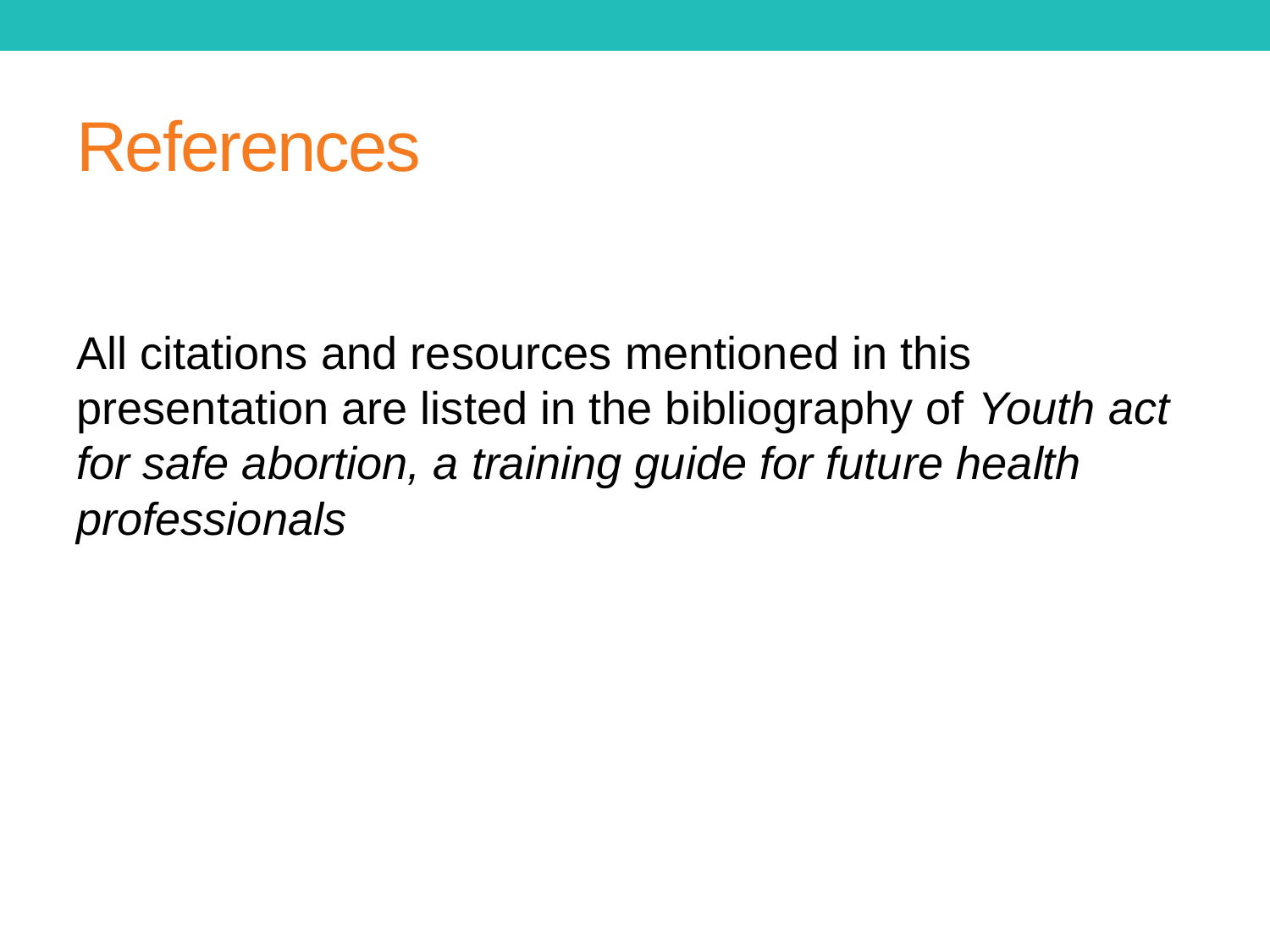

# References
All citations and resources mentioned in this presentation are listed in the bibliography of Youth act for safe abortion, a training guide for future health professionals